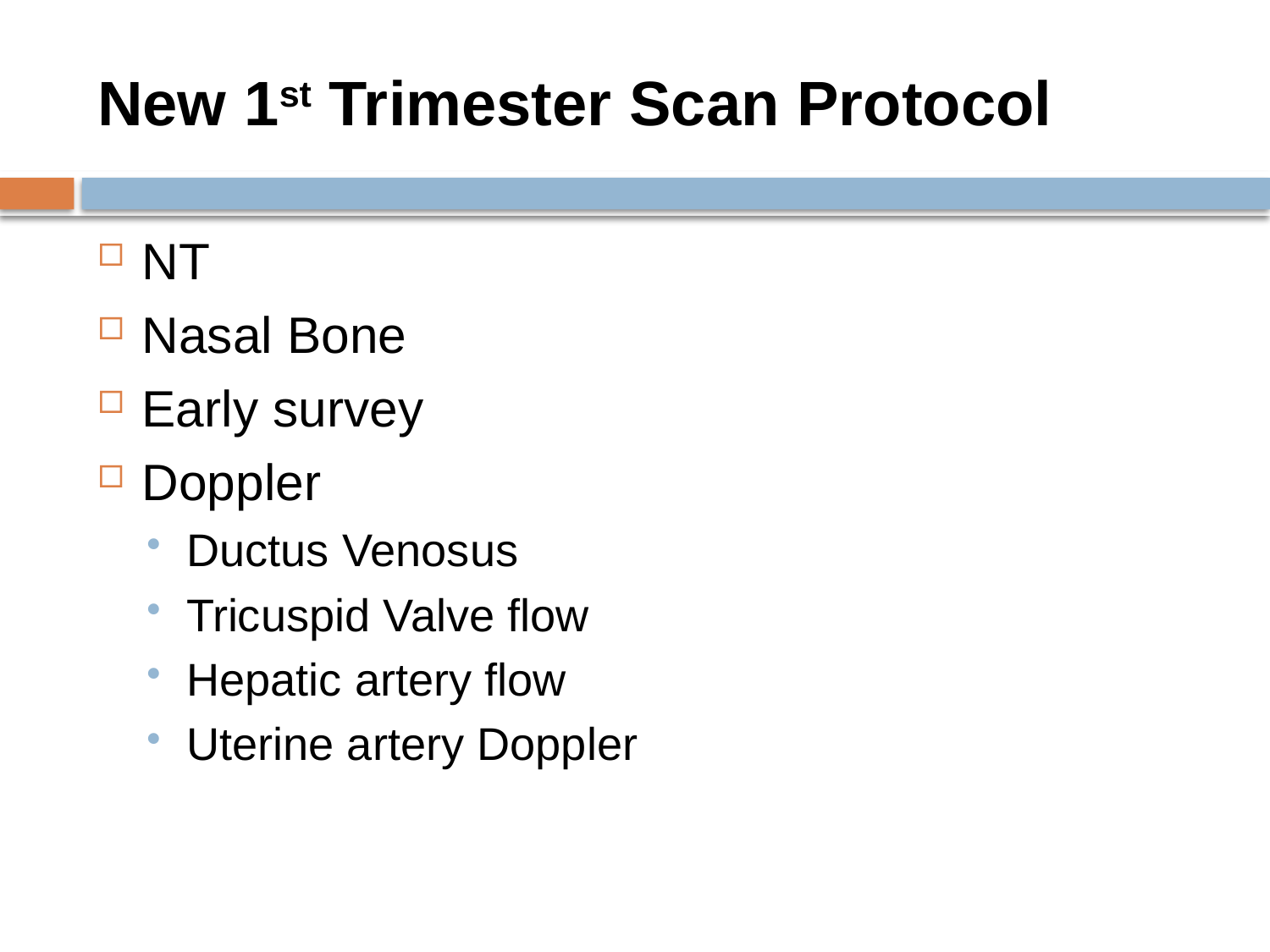

# New 1st Trimester Scan Protocol
NT
Nasal Bone
Early survey
Doppler
Ductus Venosus
Tricuspid Valve flow
Hepatic artery flow
Uterine artery Doppler